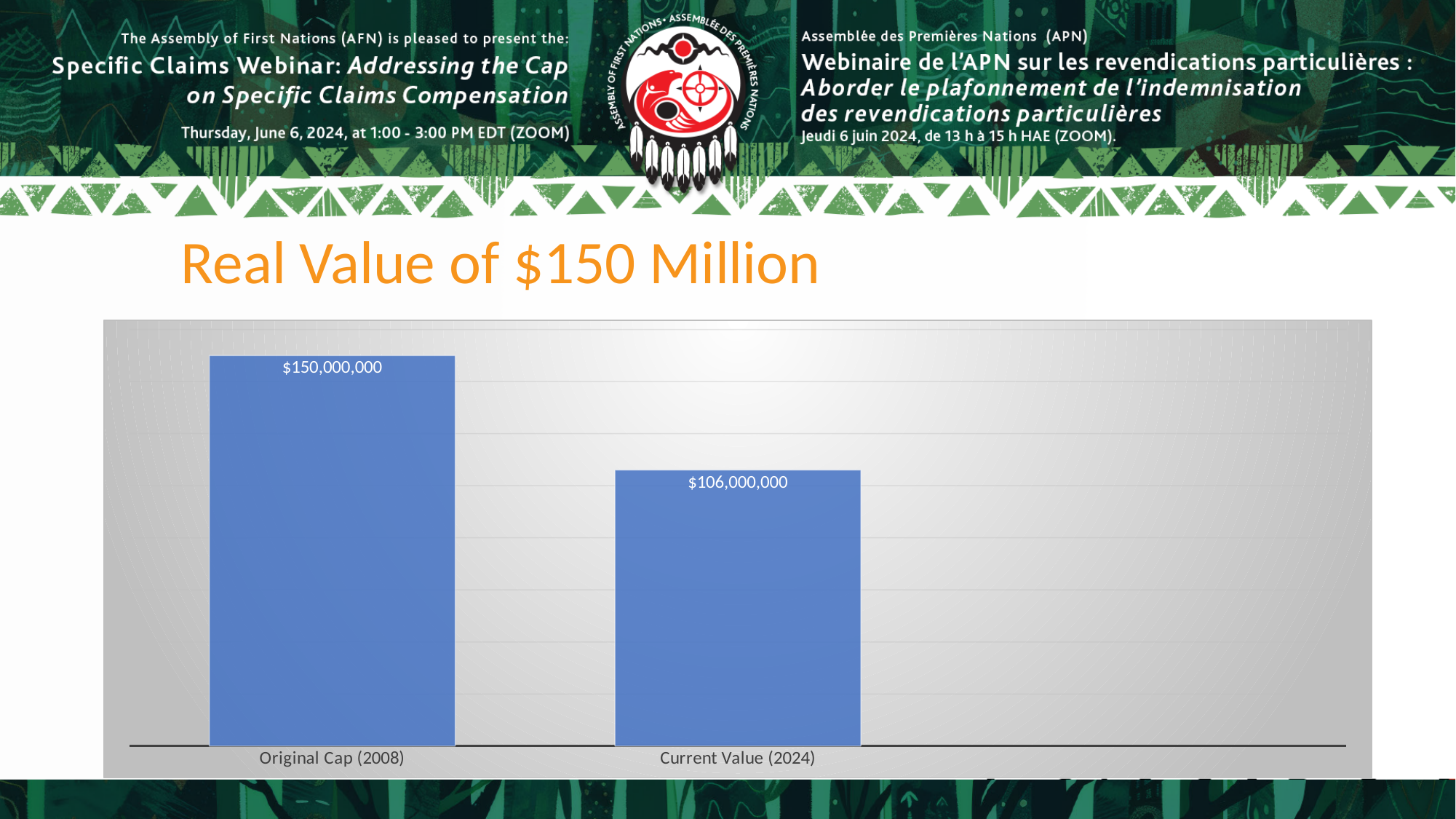

# Real Value of $150 Million

### Chart

| Category | Series 1 |
|---|---|
| Original Cap (2008) | 150000000.0 |
| Current Value (2024) | 106000000.0 |